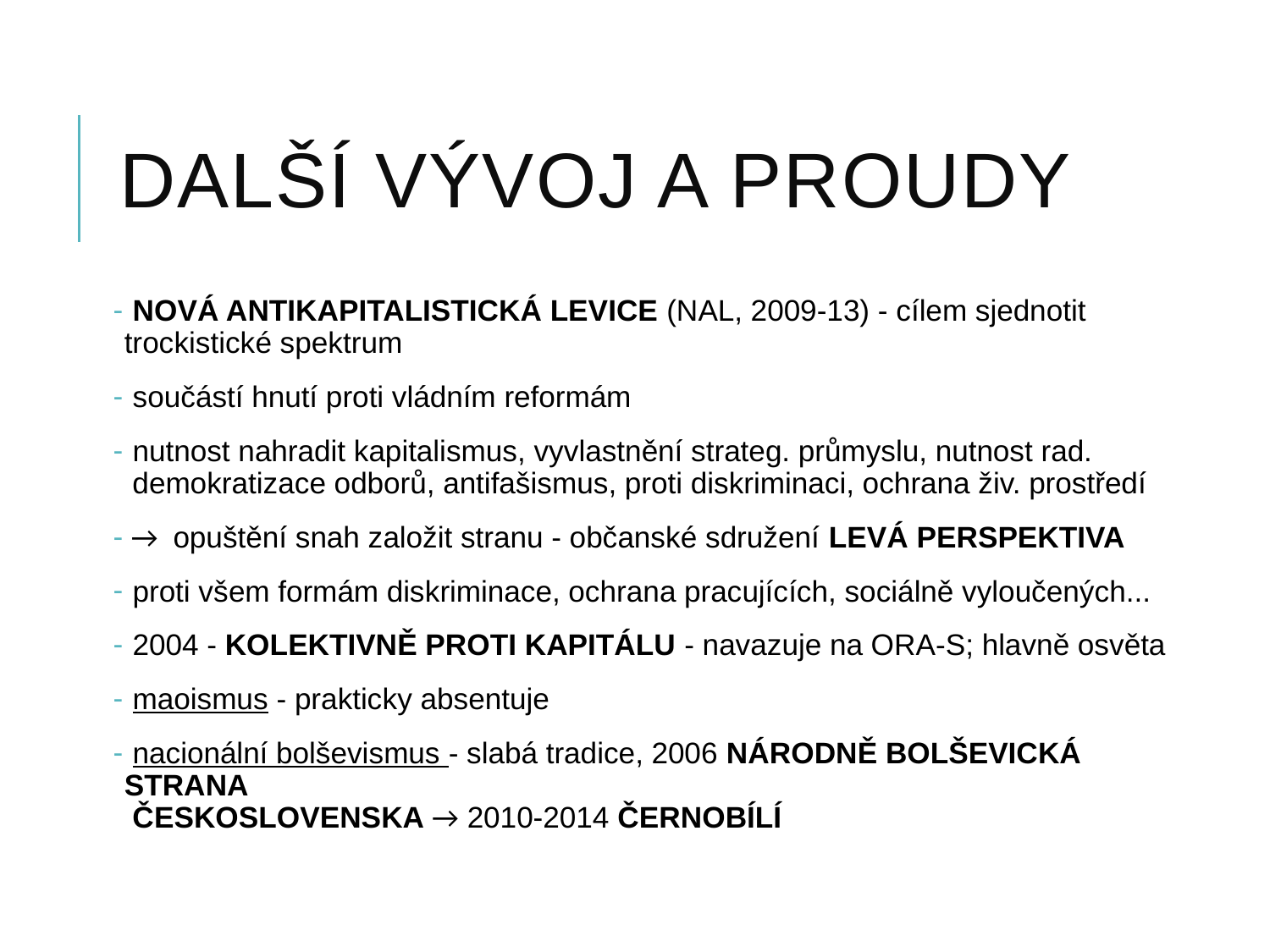

# další vývoj a proudy
 Nová antikapitalistická levice (NAL, 2009-13) - cílem sjednotit trockistické spektrum
 součástí hnutí proti vládním reformám
 nutnost nahradit kapitalismus, vyvlastnění strateg. průmyslu, nutnost rad.
 demokratizace odborů, antifašismus, proti diskriminaci, ochrana živ. prostředí
 →  opuštění snah založit stranu - občanské sdružení Levá perspektiva
 proti všem formám diskriminace, ochrana pracujících, sociálně vyloučených...
 2004 - Kolektivně proti kapitálu - navazuje na ORA-S; hlavně osvěta
 maoismus - prakticky absentuje
 nacionální bolševismus - slabá tradice, 2006 Národně bolševická strana
 Československa → 2010-2014 Černobílí